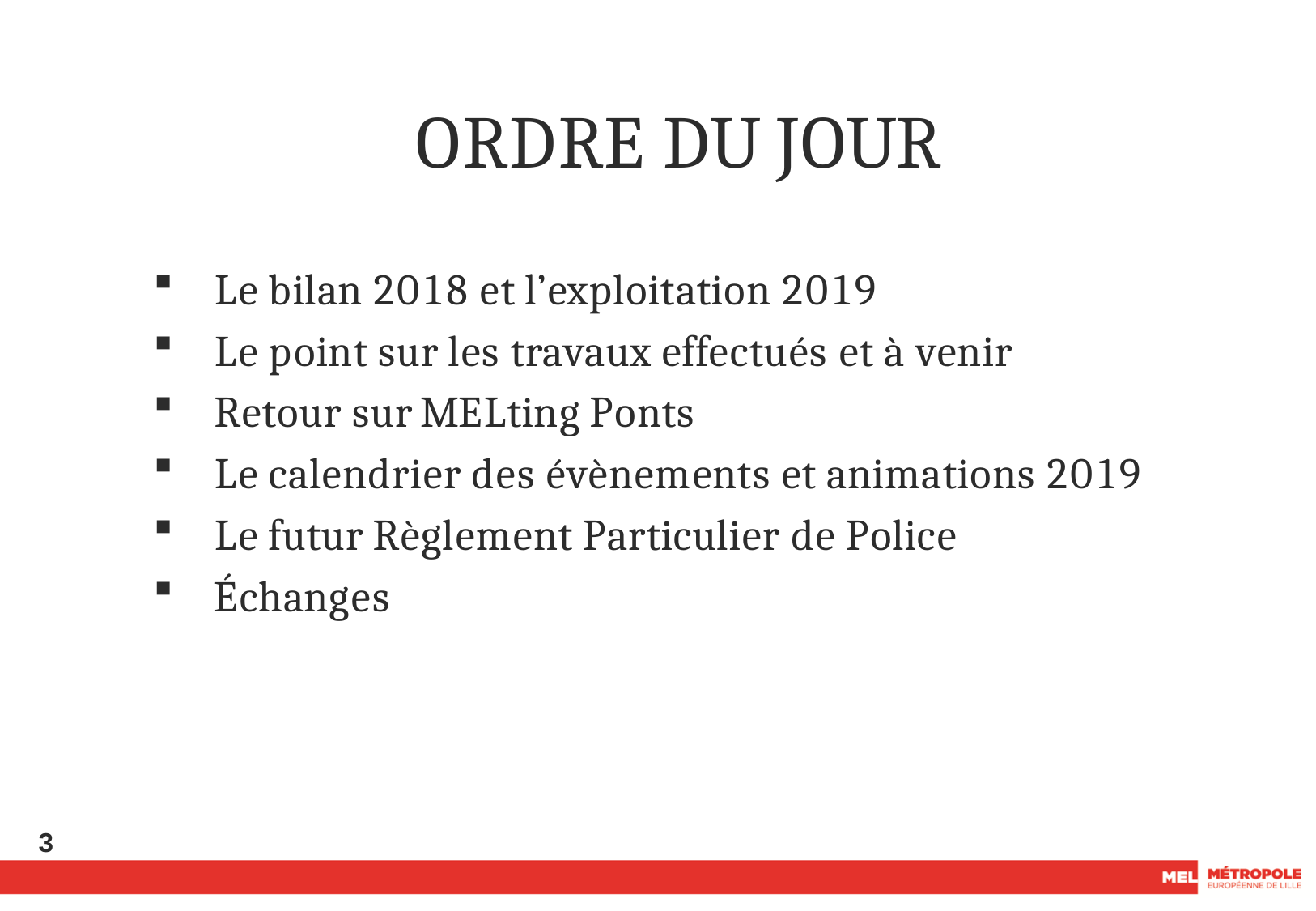

ORDRE DU JOUR
Le bilan 2018 et l’exploitation 2019
Le point sur les travaux effectués et à venir
Retour sur MELting Ponts
Le calendrier des évènements et animations 2019
Le futur Règlement Particulier de Police
Échanges

3